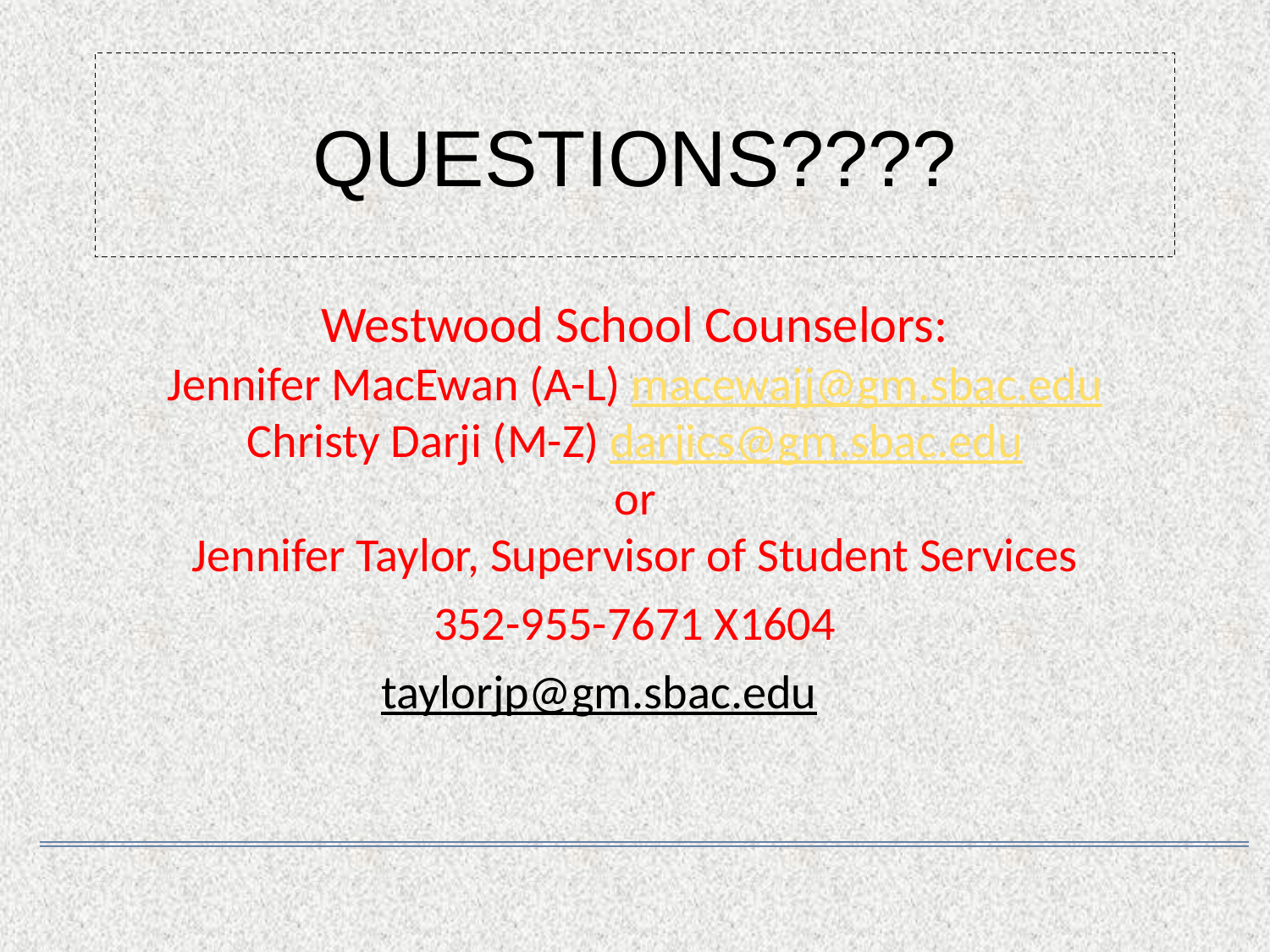

QUESTIONS????
Westwood School Counselors:
Jennifer MacEwan (A-L) macewajj@gm.sbac.edu
Christy Darji (M-Z) darjics@gm.sbac.edu
or
Jennifer Taylor, Supervisor of Student Services
352-955-7671 X1604
taylorjp@gm.sbac.edu